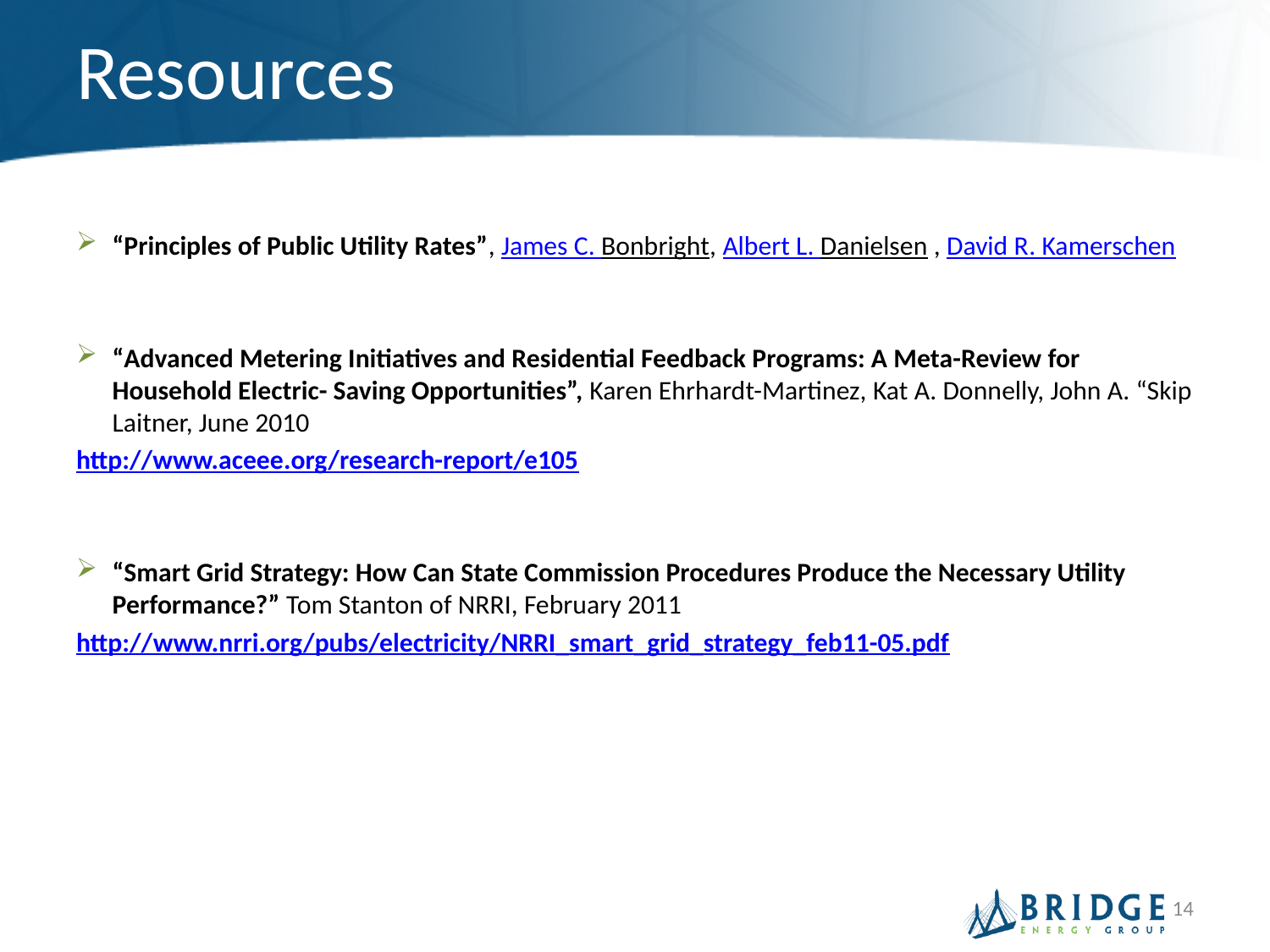

# Resources
“Principles of Public Utility Rates”, James C. Bonbright, Albert L. Danielsen , David R. Kamerschen

“Advanced Metering Initiatives and Residential Feedback Programs: A Meta-Review for Household Electric- Saving Opportunities”, Karen Ehrhardt-Martinez, Kat A. Donnelly, John A. “Skip Laitner, June 2010
http://www.aceee.org/research-report/e105

“Smart Grid Strategy: How Can State Commission Procedures Produce the Necessary Utility Performance?” Tom Stanton of NRRI, February 2011
http://www.nrri.org/pubs/electricity/NRRI_smart_grid_strategy_feb11-05.pdf

14